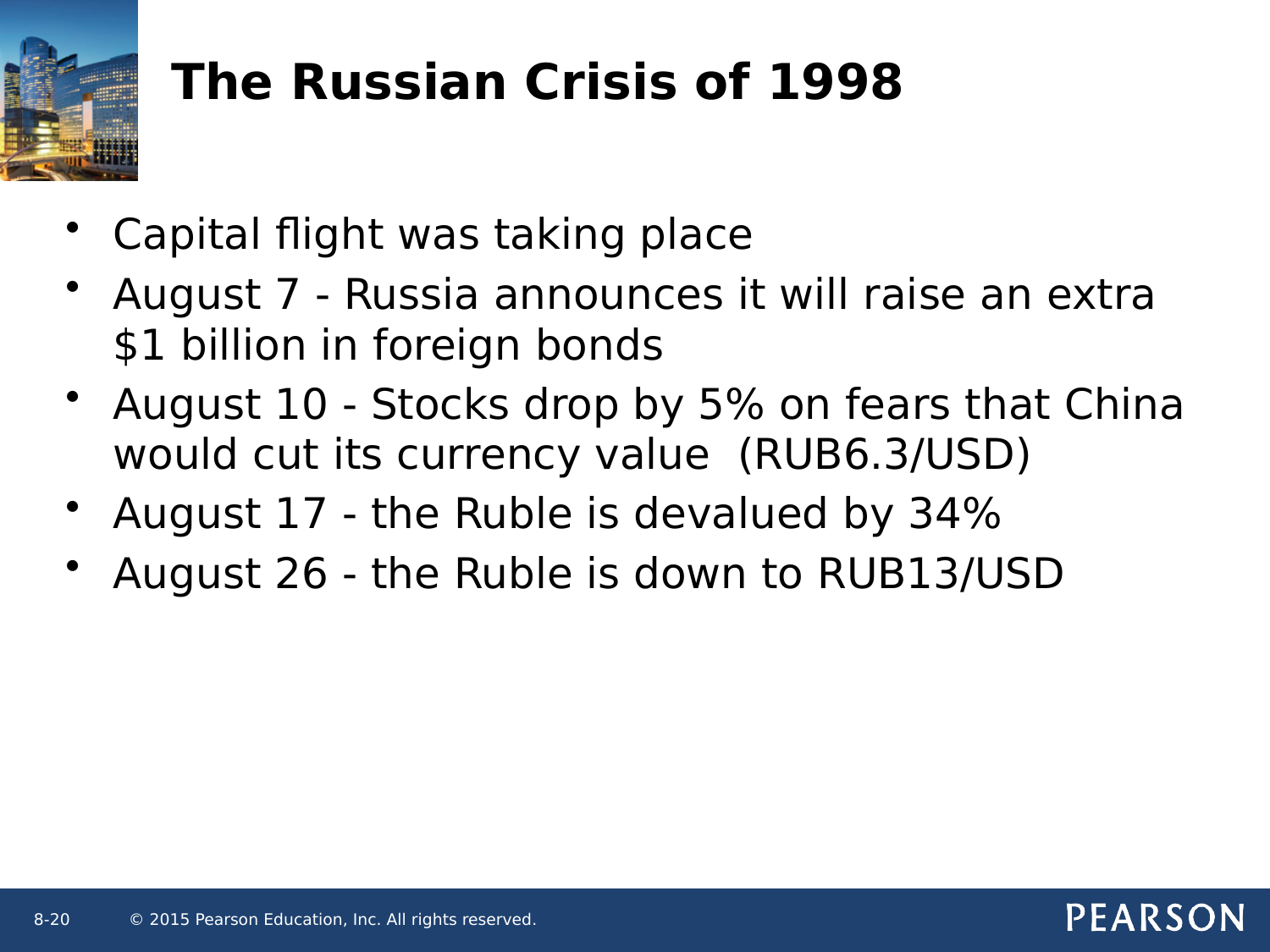

The Russian Crisis of 1998
Capital flight was taking place
August 7 - Russia announces it will raise an extra $1 billion in foreign bonds
August 10 - Stocks drop by 5% on fears that China would cut its currency value  (RUB6.3/USD)
August 17 - the Ruble is devalued by 34%
August 26 - the Ruble is down to RUB13/USD